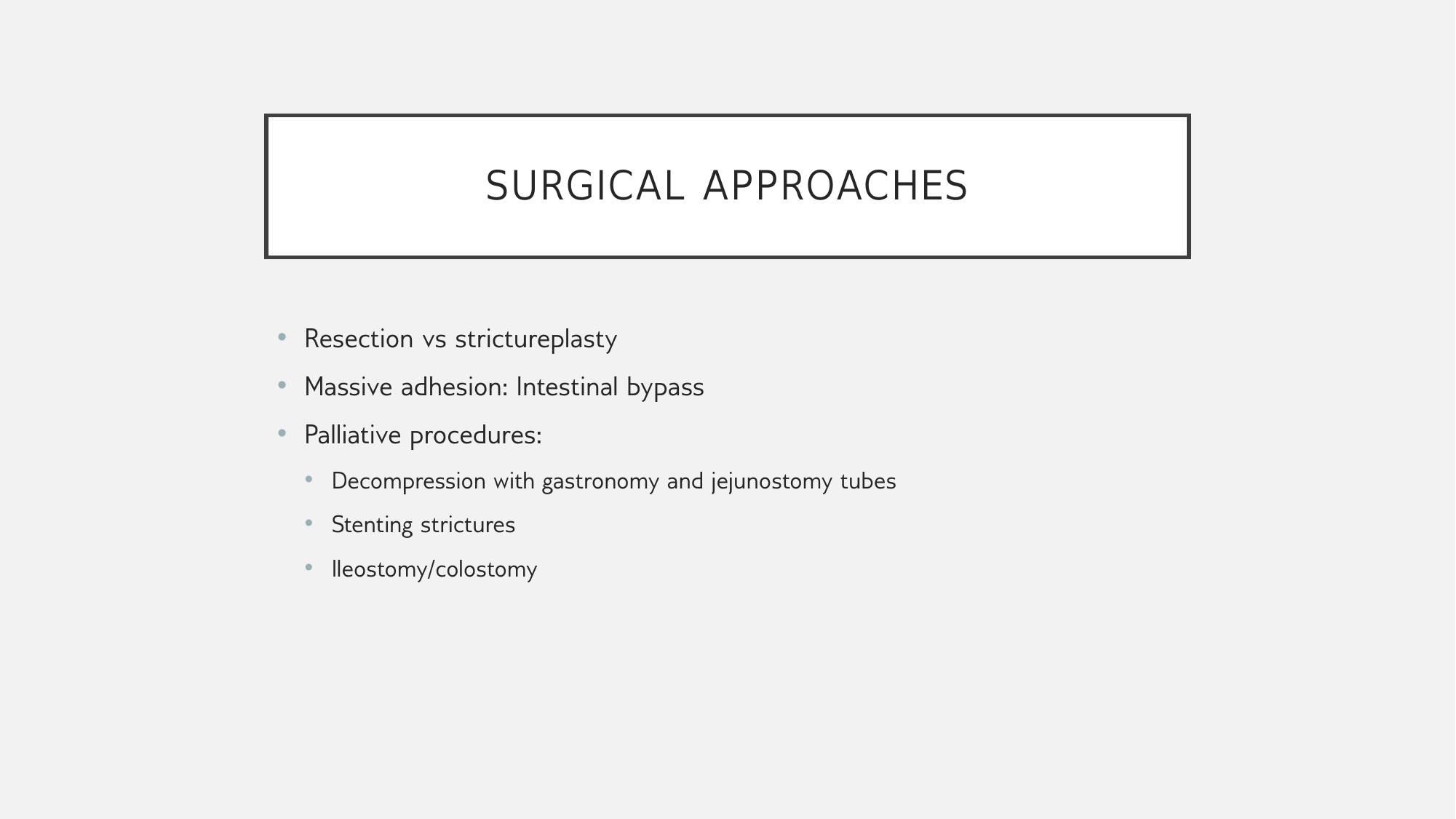

# Surgical approaches
Resection vs strictureplasty
Massive adhesion: Intestinal bypass
Palliative procedures:
Decompression with gastronomy and jejunostomy tubes
Stenting strictures
Ileostomy/colostomy